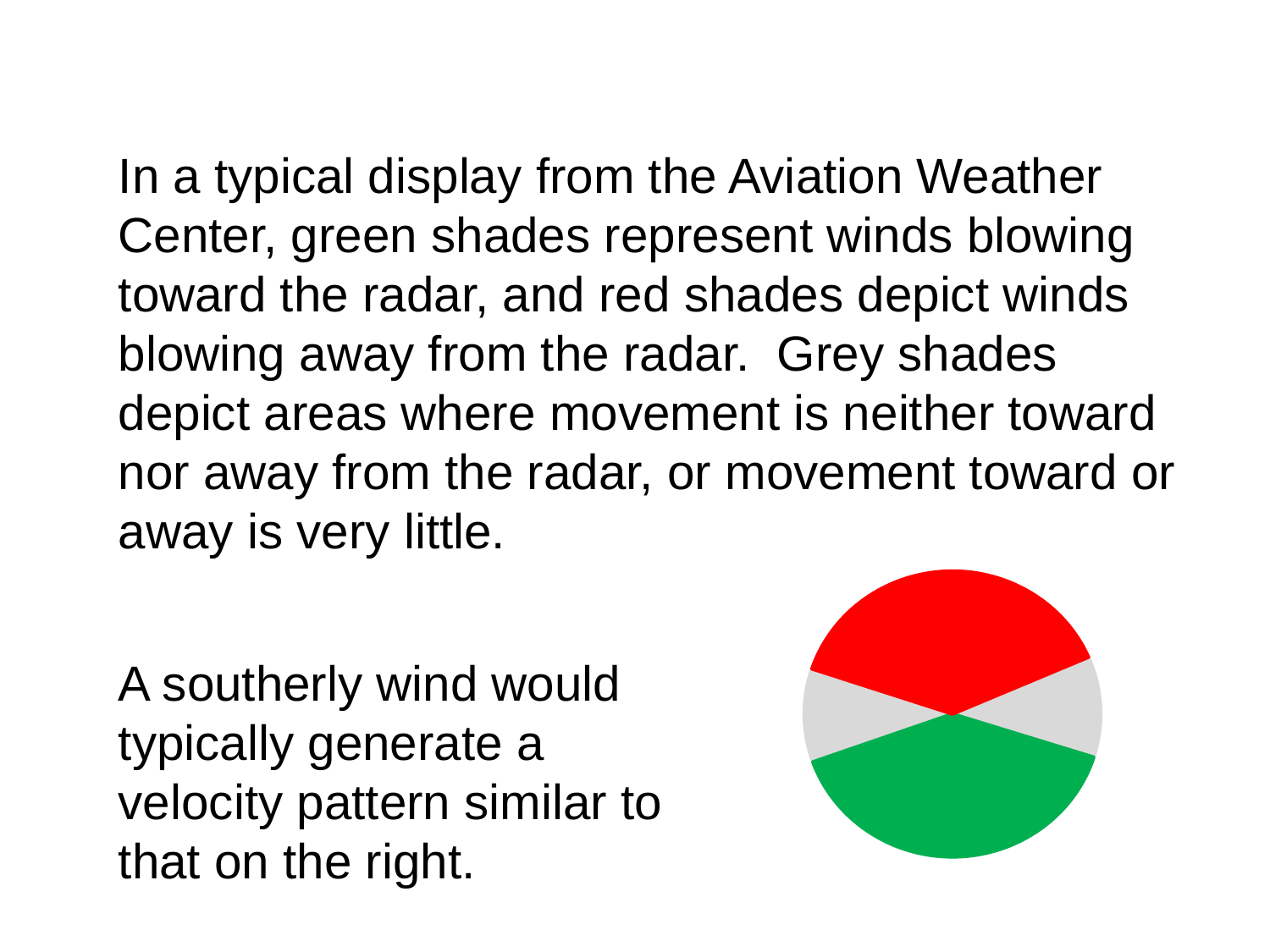

In a typical display from the Aviation Weather Center, green shades represent winds blowing toward the radar, and red shades depict winds blowing away from the radar.  Grey shades depict areas where movement is neither toward nor away from the radar, or movement toward or away is very little.

A southerly wind would typically generate a velocity pattern similar to that on the right.